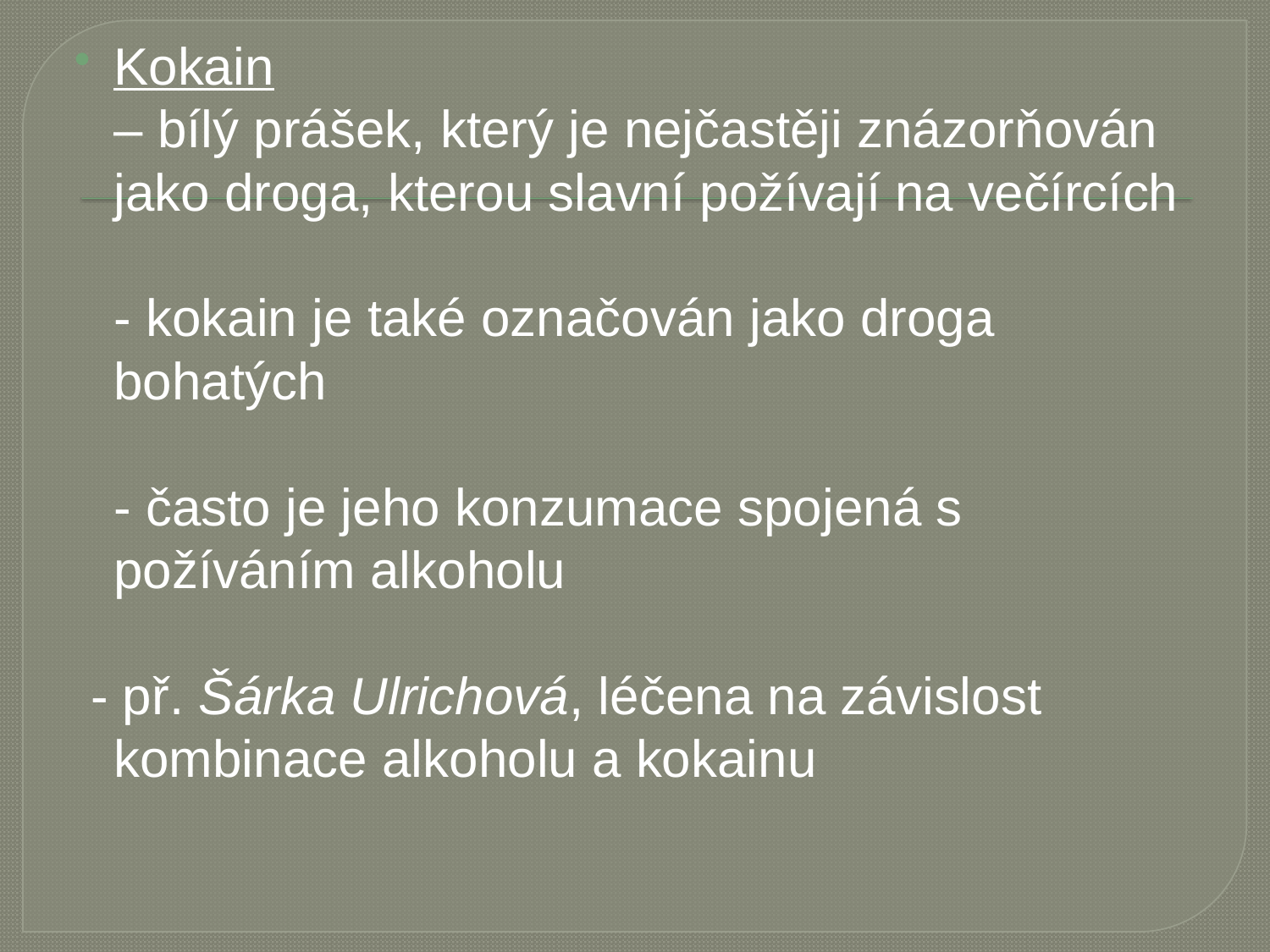

Kokain
	– bílý prášek, který je nejčastěji znázorňován jako droga, kterou slavní požívají na večírcích

	- kokain je také označován jako droga bohatých

	- často je jeho konzumace spojená s požíváním alkoholu

 - př. Šárka Ulrichová, léčena na závislost kombinace alkoholu a kokainu